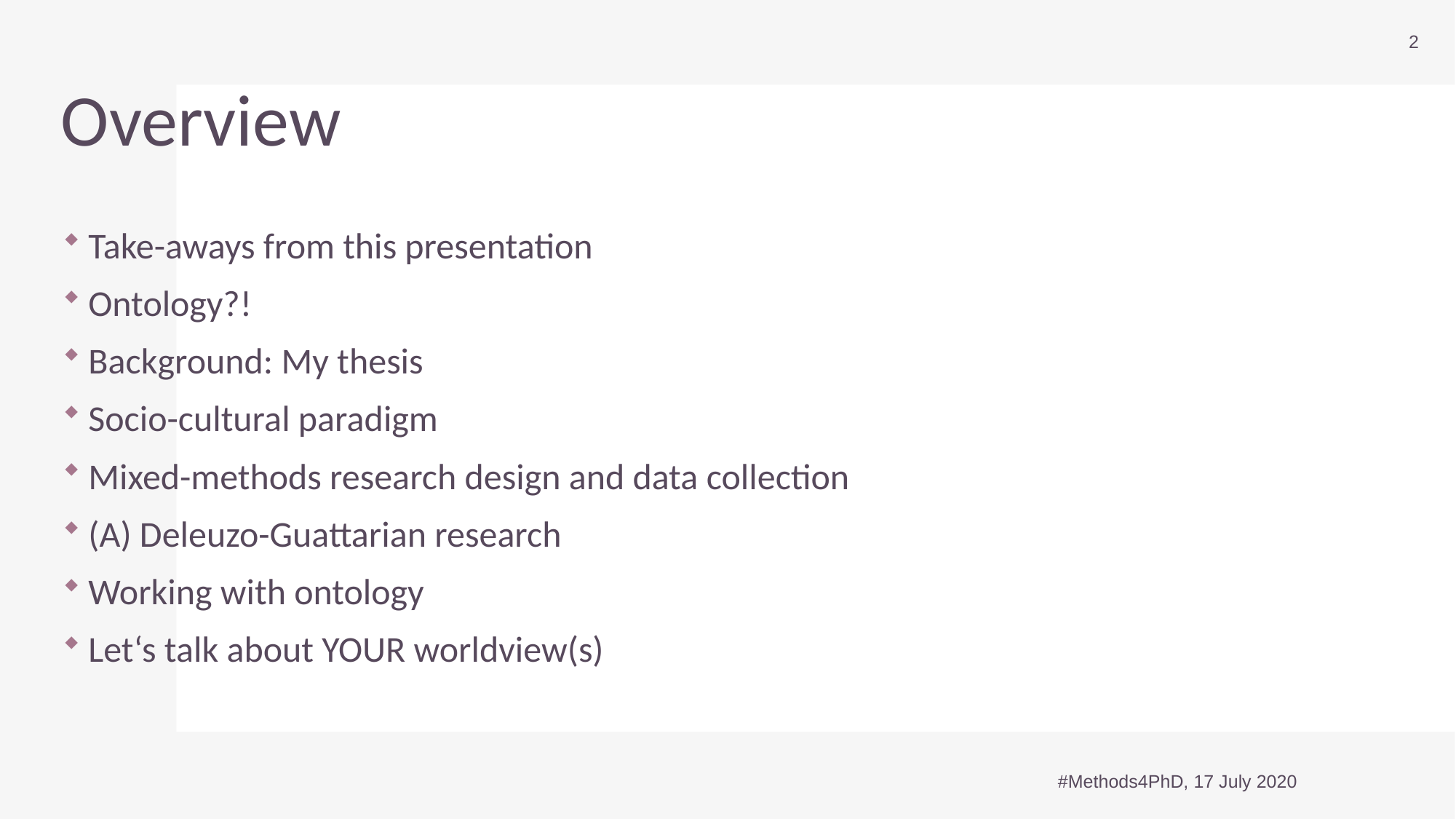

2
# Overview
Take-aways from this presentation
Ontology?!
Background: My thesis
Socio-cultural paradigm
Mixed-methods research design and data collection
(A) Deleuzo-Guattarian research
Working with ontology
Let‘s talk about YOUR worldview(s)

#Methods4PhD, 17 July 2020